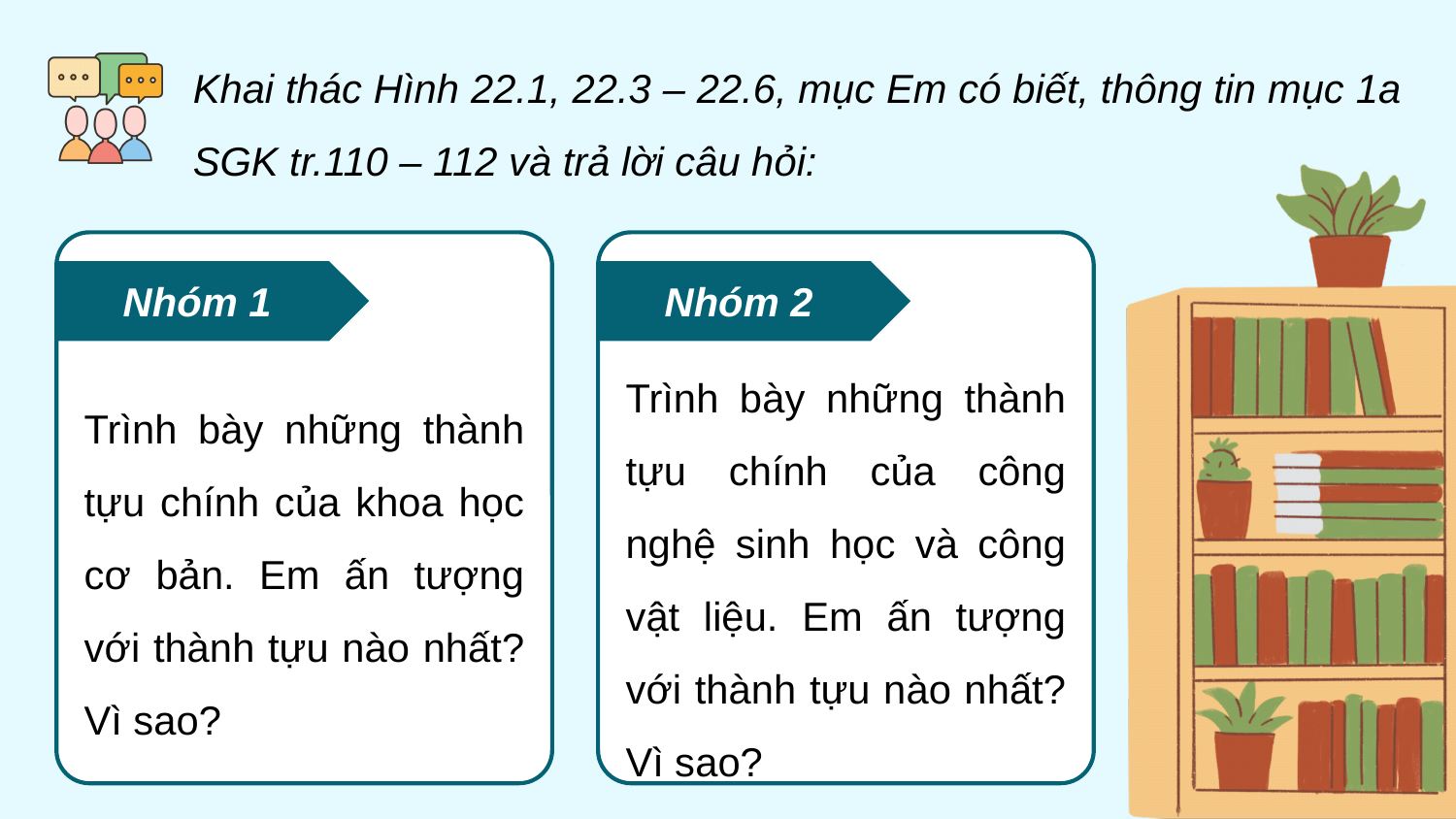

Khai thác Hình 22.1, 22.3 – 22.6, mục Em có biết, thông tin mục 1a SGK tr.110 – 112 và trả lời câu hỏi:

Nhóm 1
Trình bày những thành tựu chính của khoa học cơ bản. Em ấn tượng với thành tựu nào nhất? Vì sao?

Nhóm 2
Trình bày những thành tựu chính của công nghệ sinh học và công vật liệu. Em ấn tượng với thành tựu nào nhất? Vì sao?